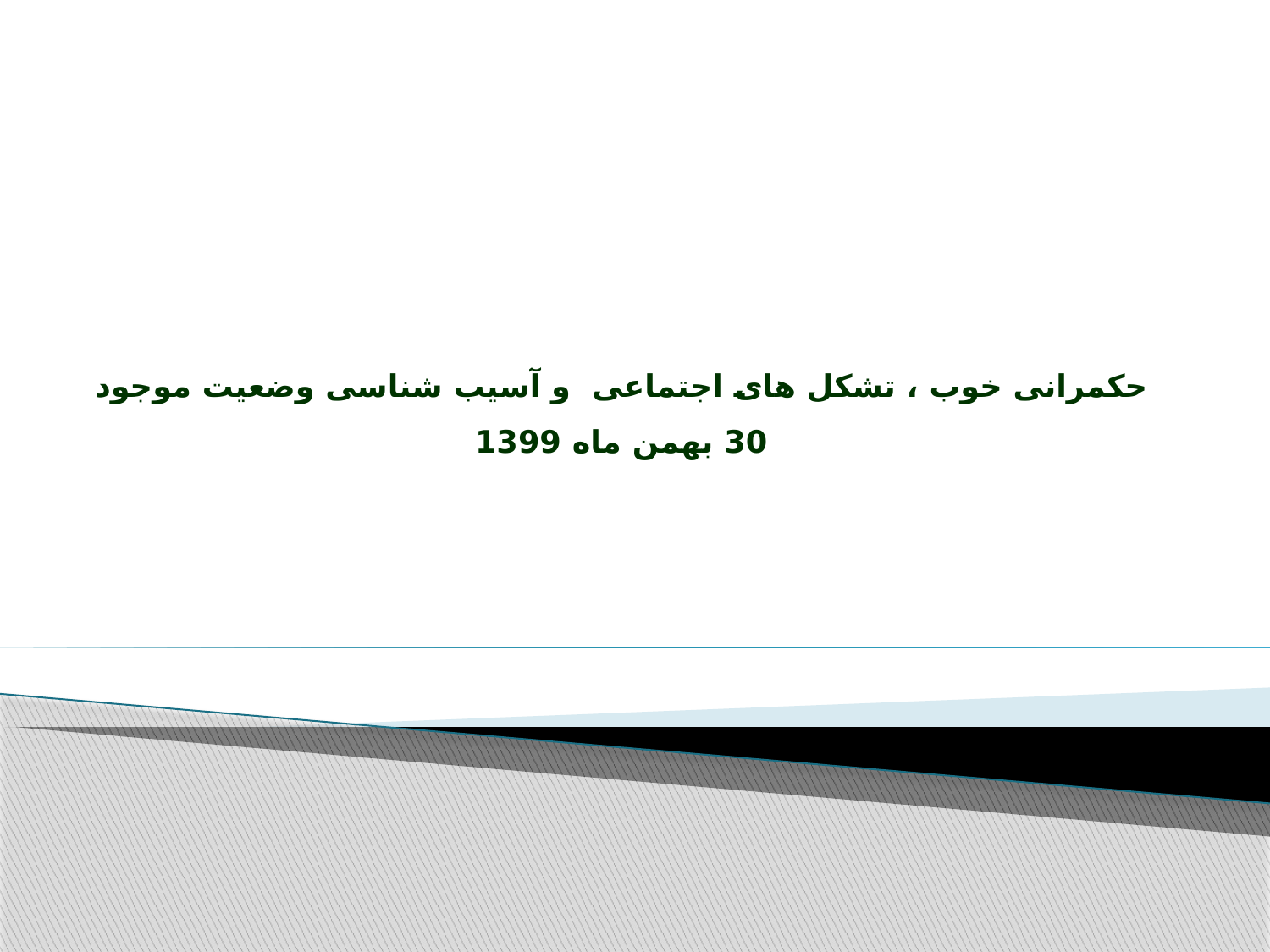

# حکمرانی خوب ، تشکل های اجتماعی  و آسیب شناسی وضعیت موجود 30 بهمن ماه 1399